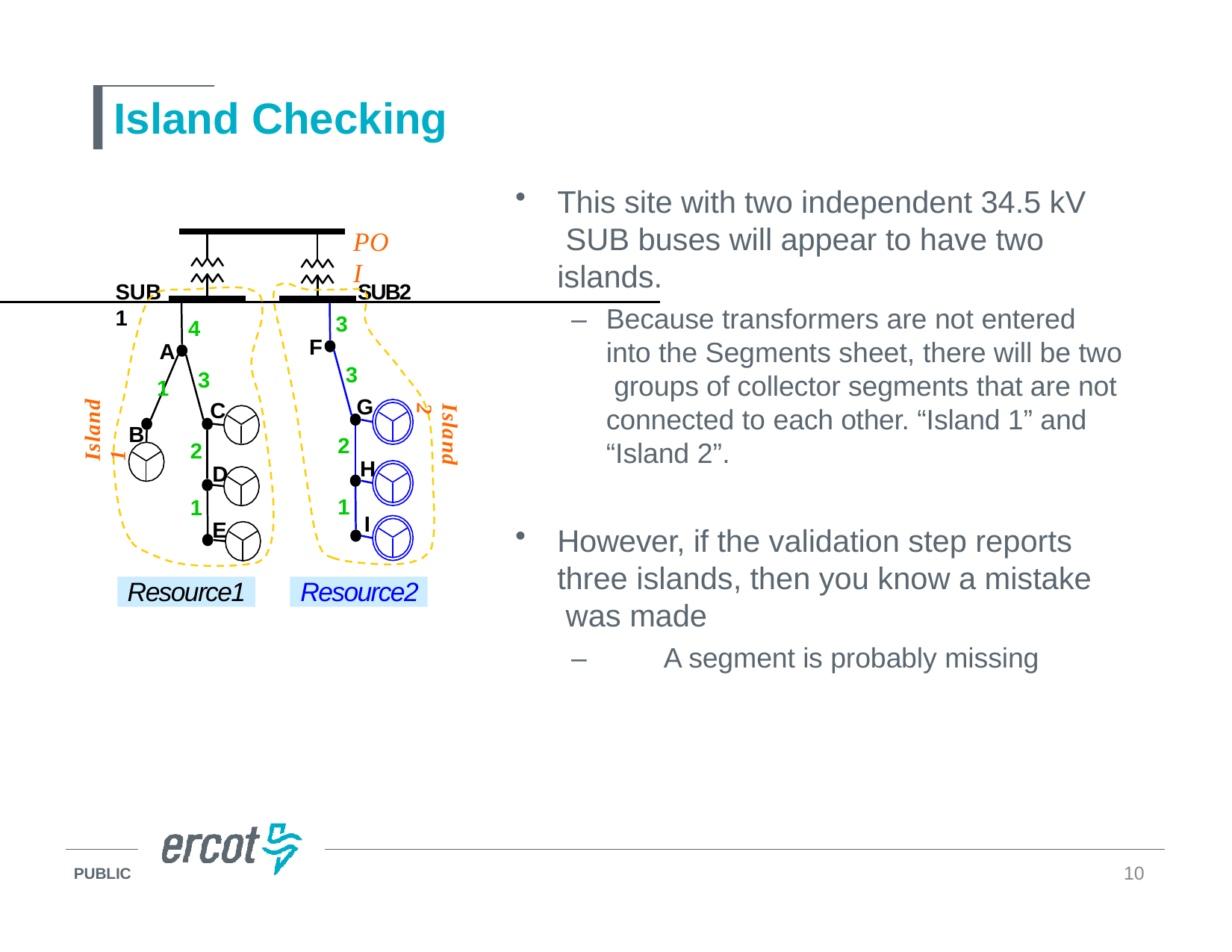

# Island Checking
This site with two independent 34.5 kV  SUB buses will appear to have two  islands.
POI

SUB1
SUB2

–	Because transformers are not entered  into the Segments sheet, there will be two  groups of collector segments that are not  connected to each other. “Island 1” and  “Island 2”.

3
4
A  1
F

3
G
3
Island 1
C

Island 2

B

2
2

H
D

1
1
E
I

However, if the validation step reports  three islands, then you know a mistake  was made
–	A segment is probably missing

Resource1
Resource2
10
PUBLIC